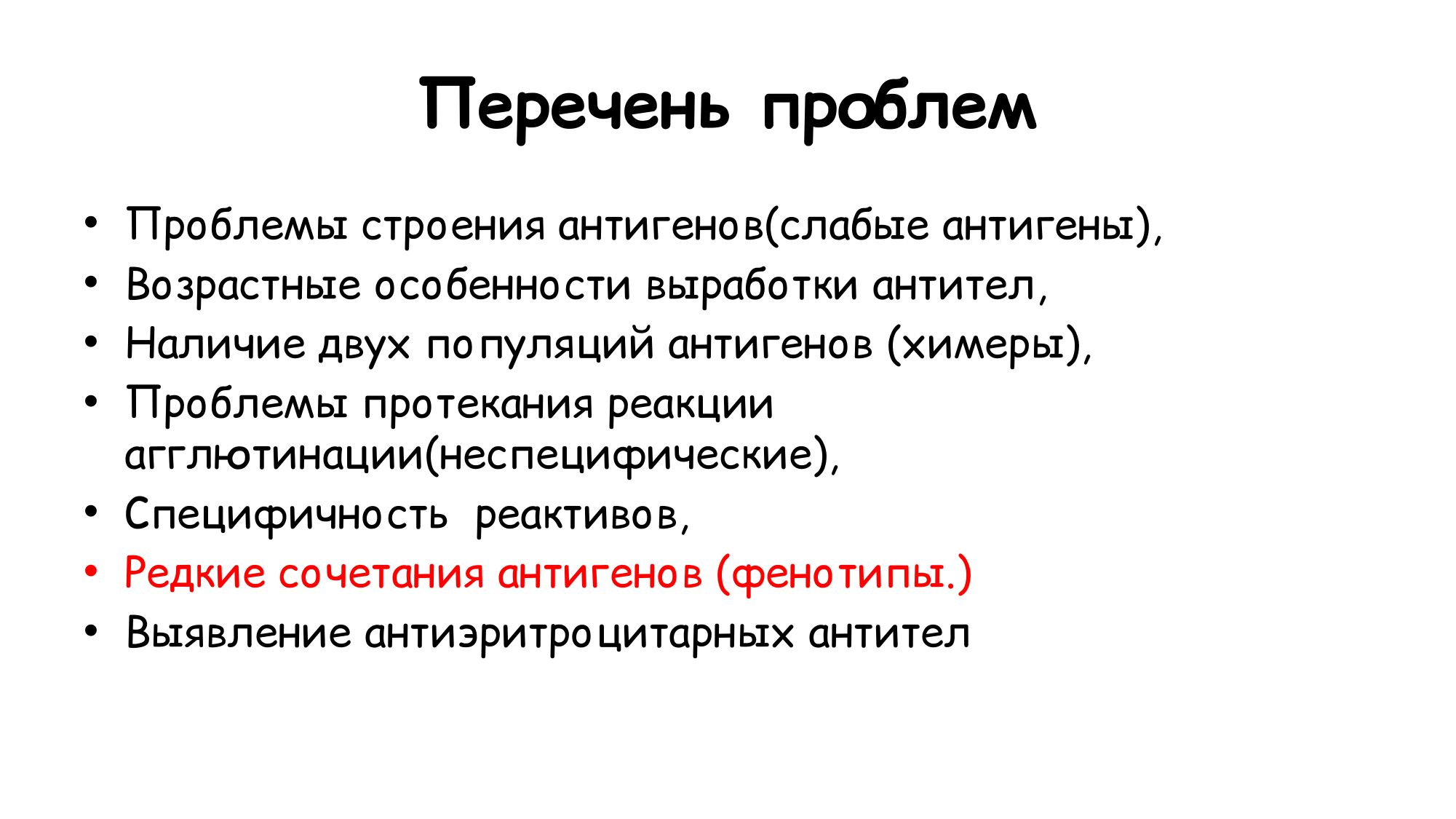

# Перечень проблем
Проблемы строения антигенов(слабые антигены),
Возрастные особенности выработки антител,
Наличие двух популяций антигенов (химеры),
Проблемы протекания реакции агглютинации(неспецифические),
Специфичность  реактивов,
Редкие сочетания антигенов (фенотипы.)
Выявление антиэритроцитарных антител